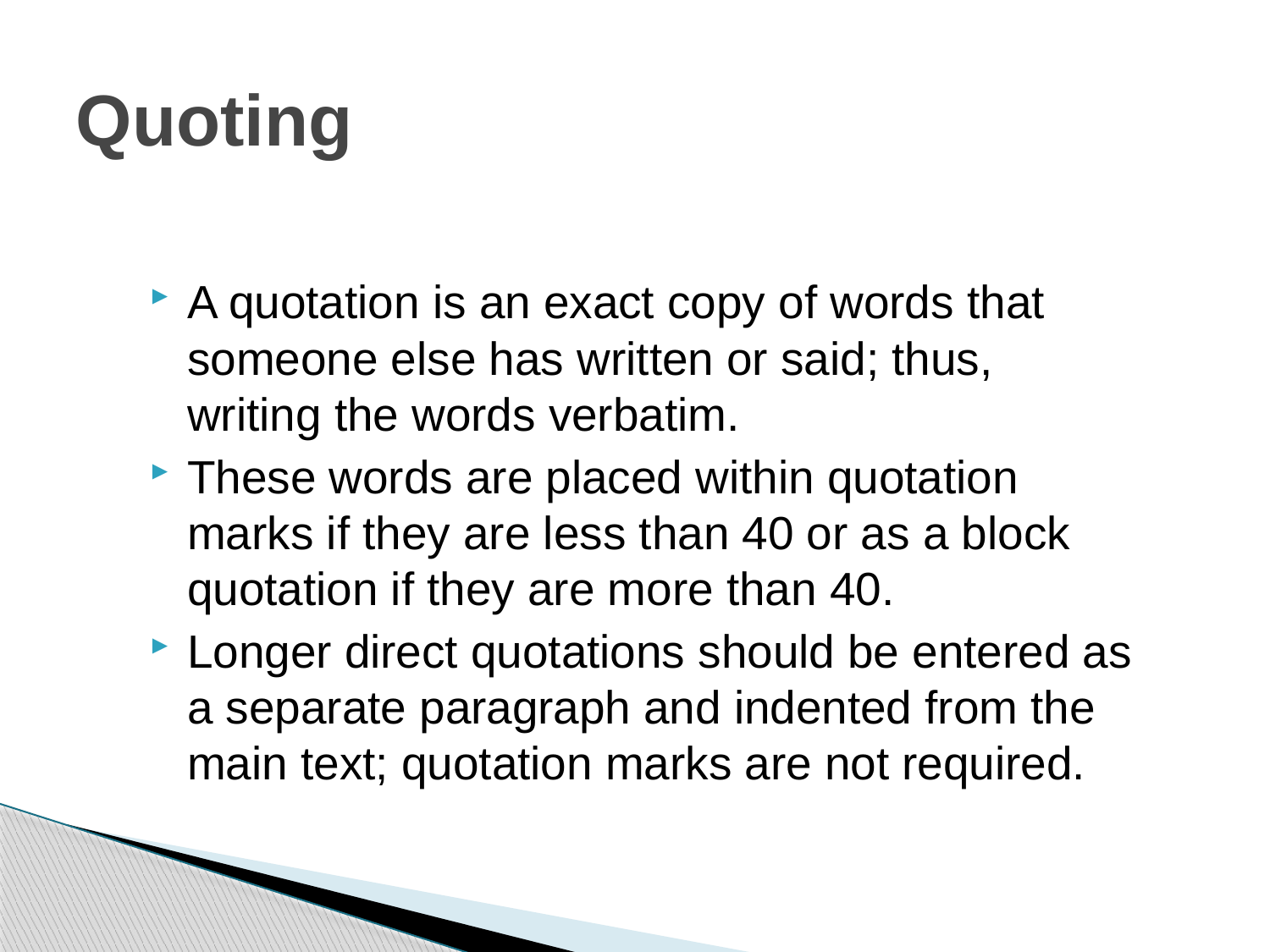

# Quoting
A quotation is an exact copy of words that someone else has written or said; thus, writing the words verbatim.
These words are placed within quotation marks if they are less than 40 or as a block quotation if they are more than 40.
Longer direct quotations should be entered as a separate paragraph and indented from the main text; quotation marks are not required.